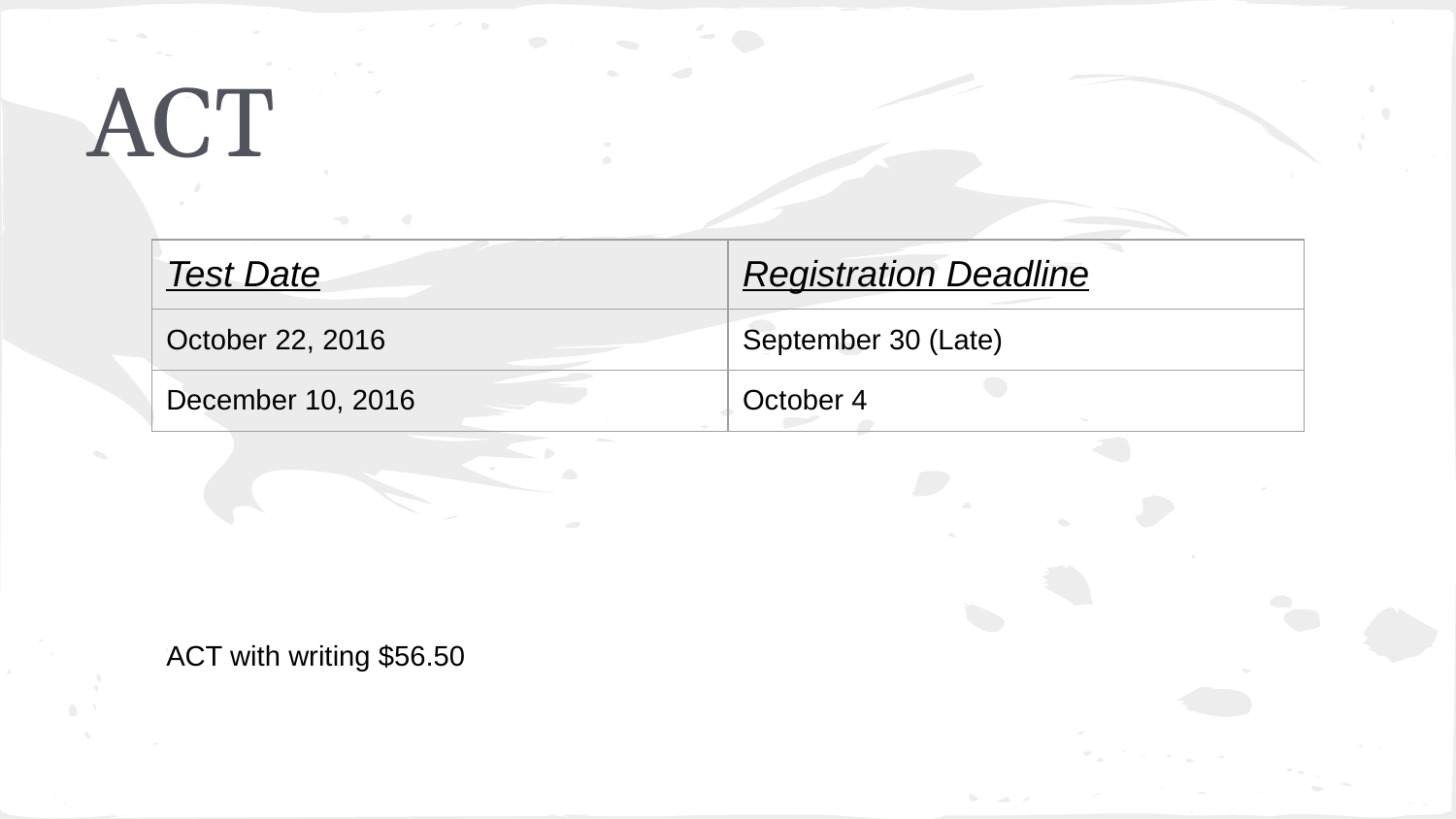

# ACT
| Test Date | Registration Deadline |
| --- | --- |
| October 22, 2016 | September 30 (Late) |
| December 10, 2016 | October 4 |
ACT with writing $56.50